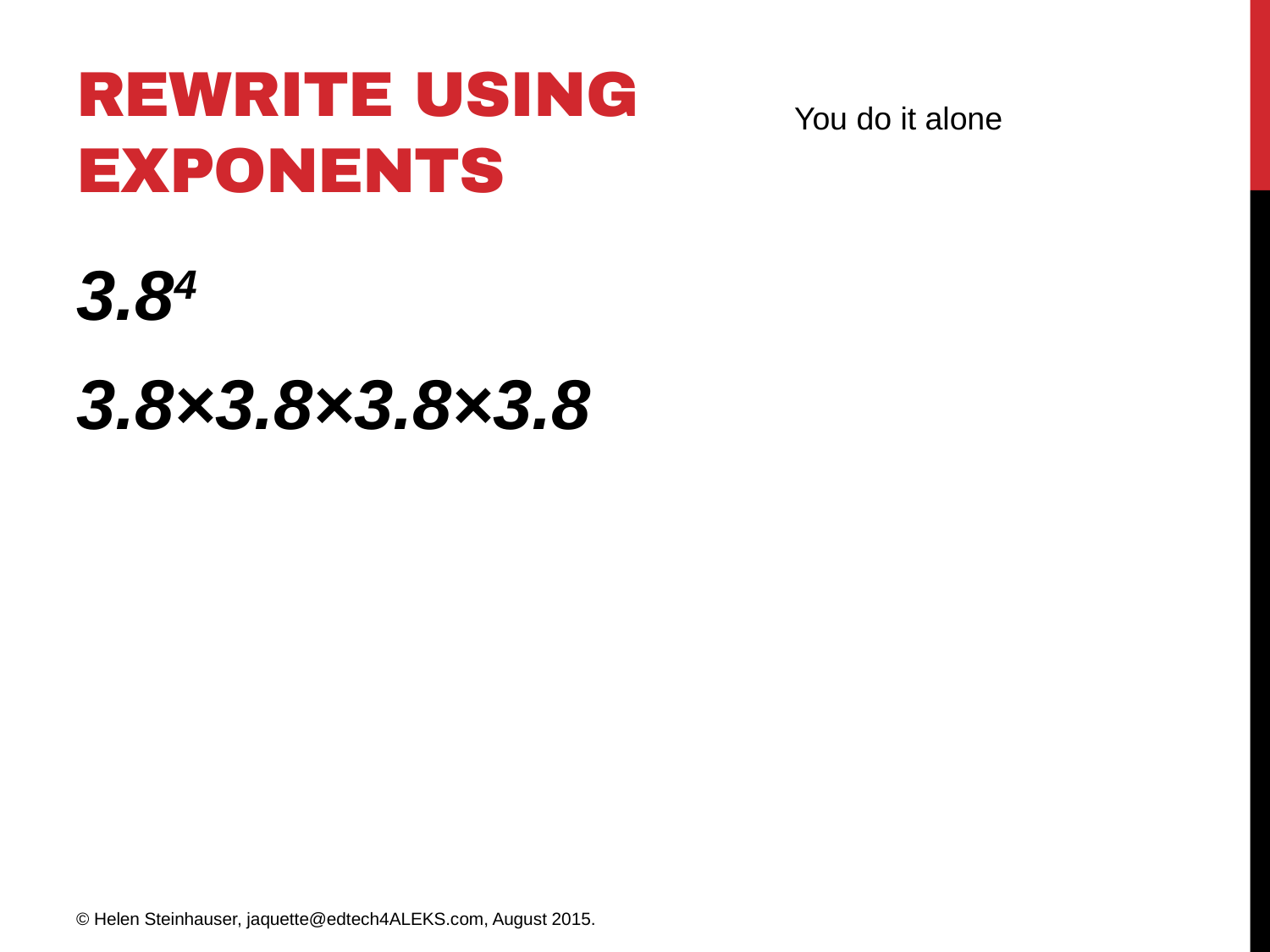

# Rewrite using exponents
You do it alone
3.84
3.8×3.8×3.8×3.8

© Helen Steinhauser, jaquette@edtech4ALEKS.com, August 2015.